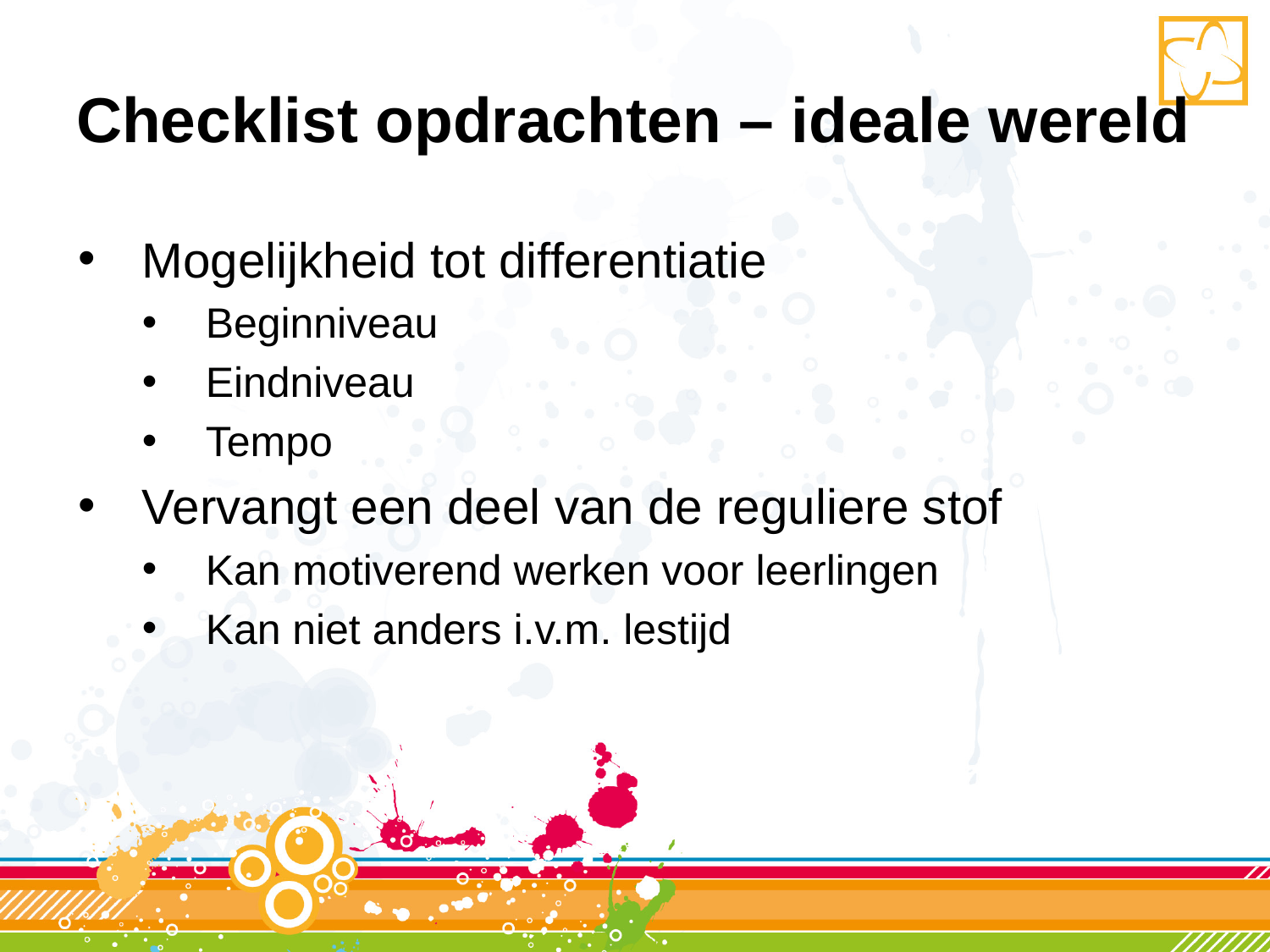

# Checklist opdrachten – ideale wereld
Mogelijkheid tot differentiatie
Beginniveau
Eindniveau
Tempo
Vervangt een deel van de reguliere stof
Kan motiverend werken voor leerlingen
Kan niet anders i.v.m. lestijd